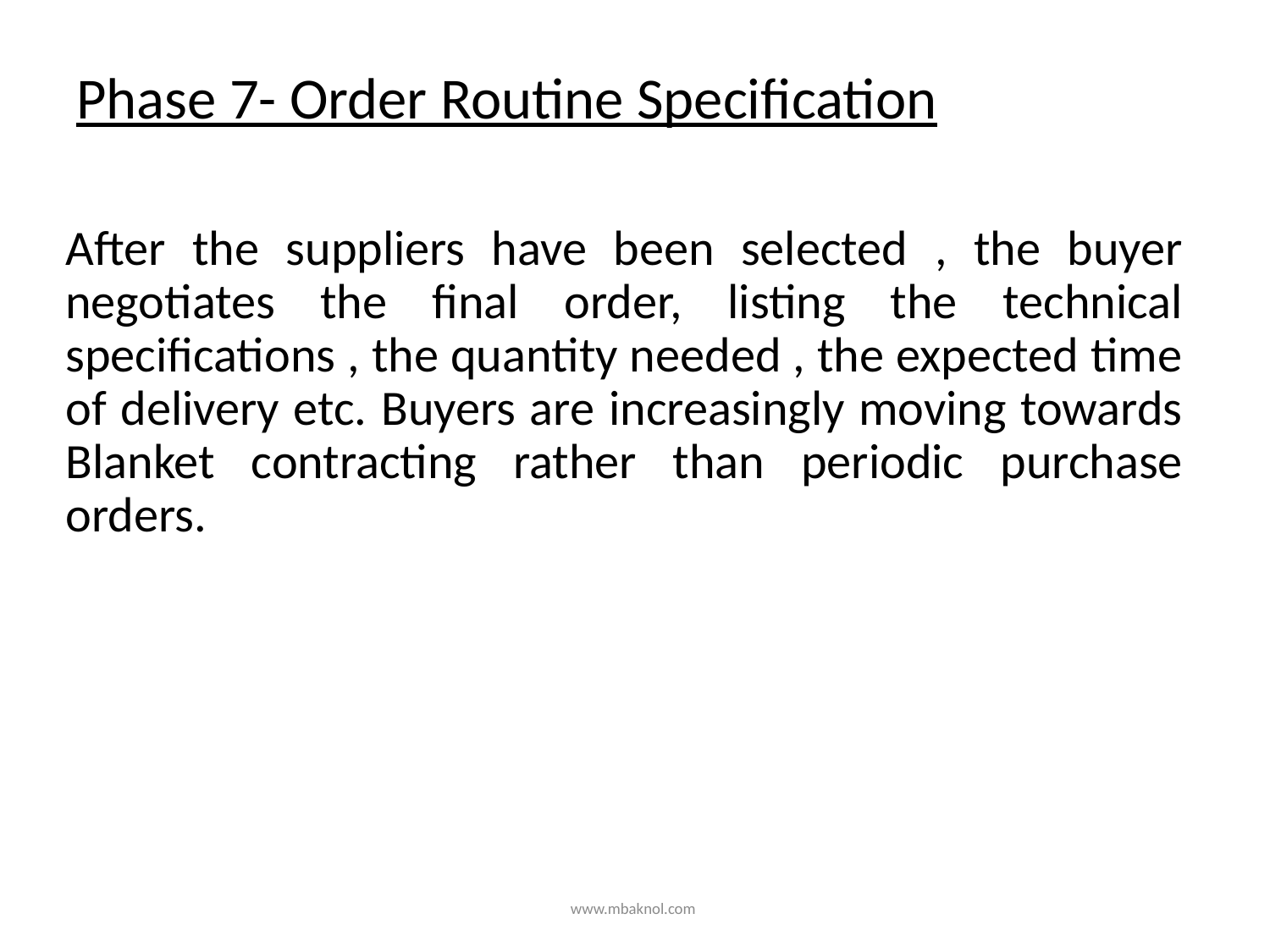

# Phase 7- Order Routine Specification

After the suppliers have been selected , the buyer negotiates the final order, listing the technical specifications , the quantity needed , the expected time of delivery etc. Buyers are increasingly moving towards Blanket contracting rather than periodic purchase orders.
www.mbaknol.com